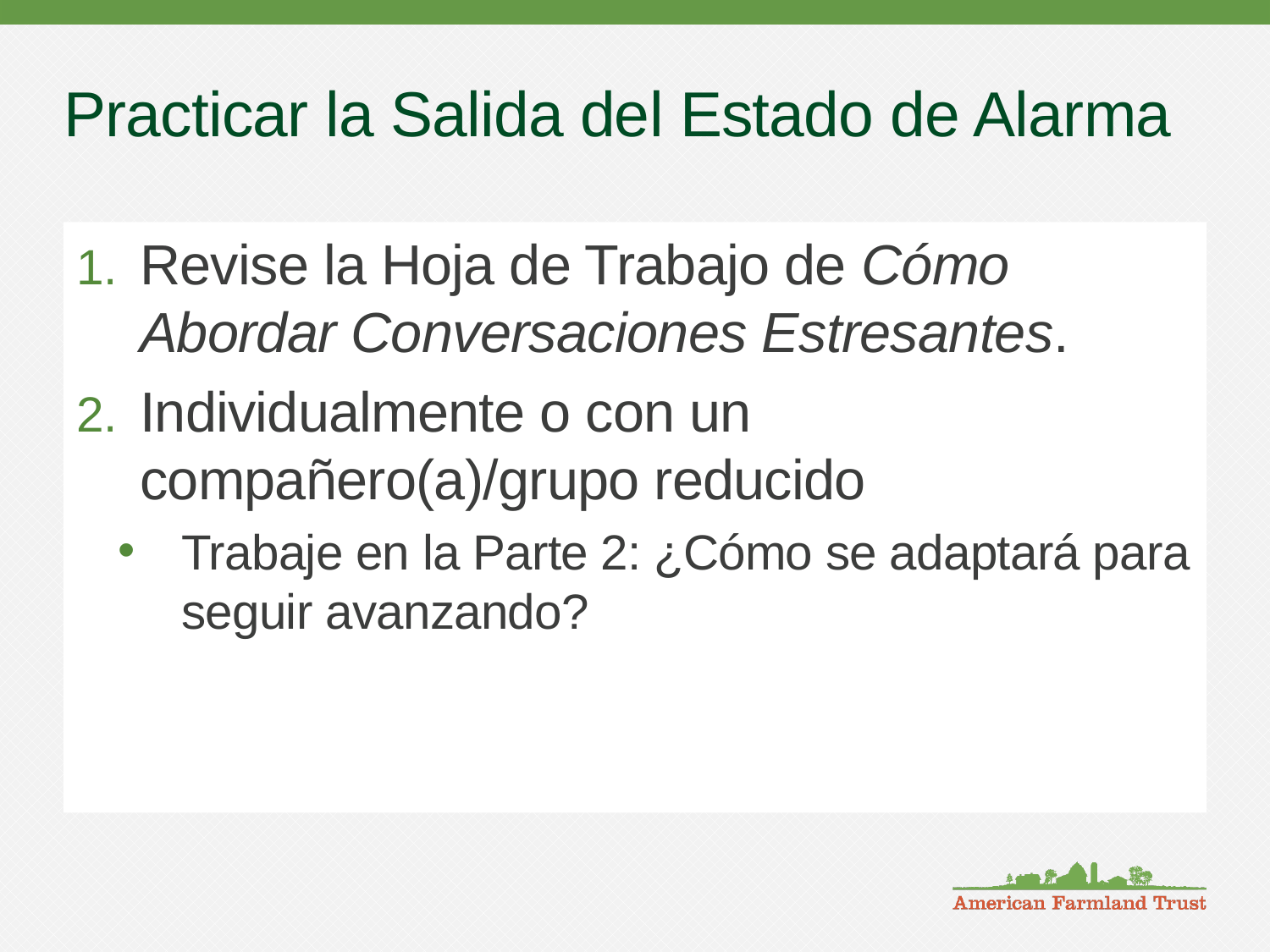

# Practicar la Salida del Estado de Alarma
Revise la Hoja de Trabajo de Cómo Abordar Conversaciones Estresantes.
Individualmente o con un compañero(a)/grupo reducido
Trabaje en la Parte 2: ¿Cómo se adaptará para seguir avanzando?